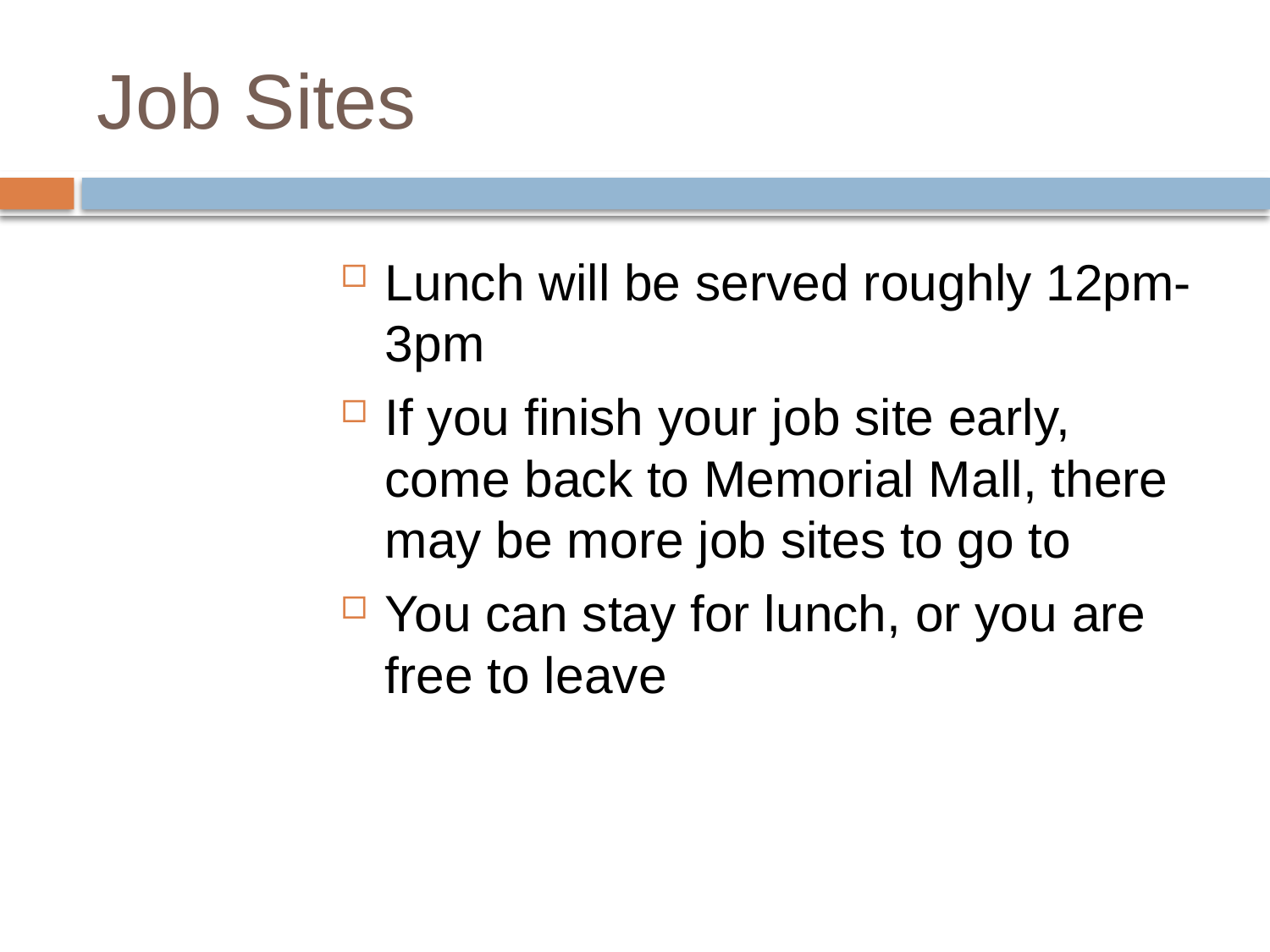

# Job Sites

Lunch will be served roughly 12pm-3pm
If you finish your job site early,  come back to Memorial Mall, there may be more job sites to go to
You can stay for lunch, or you are free to leave